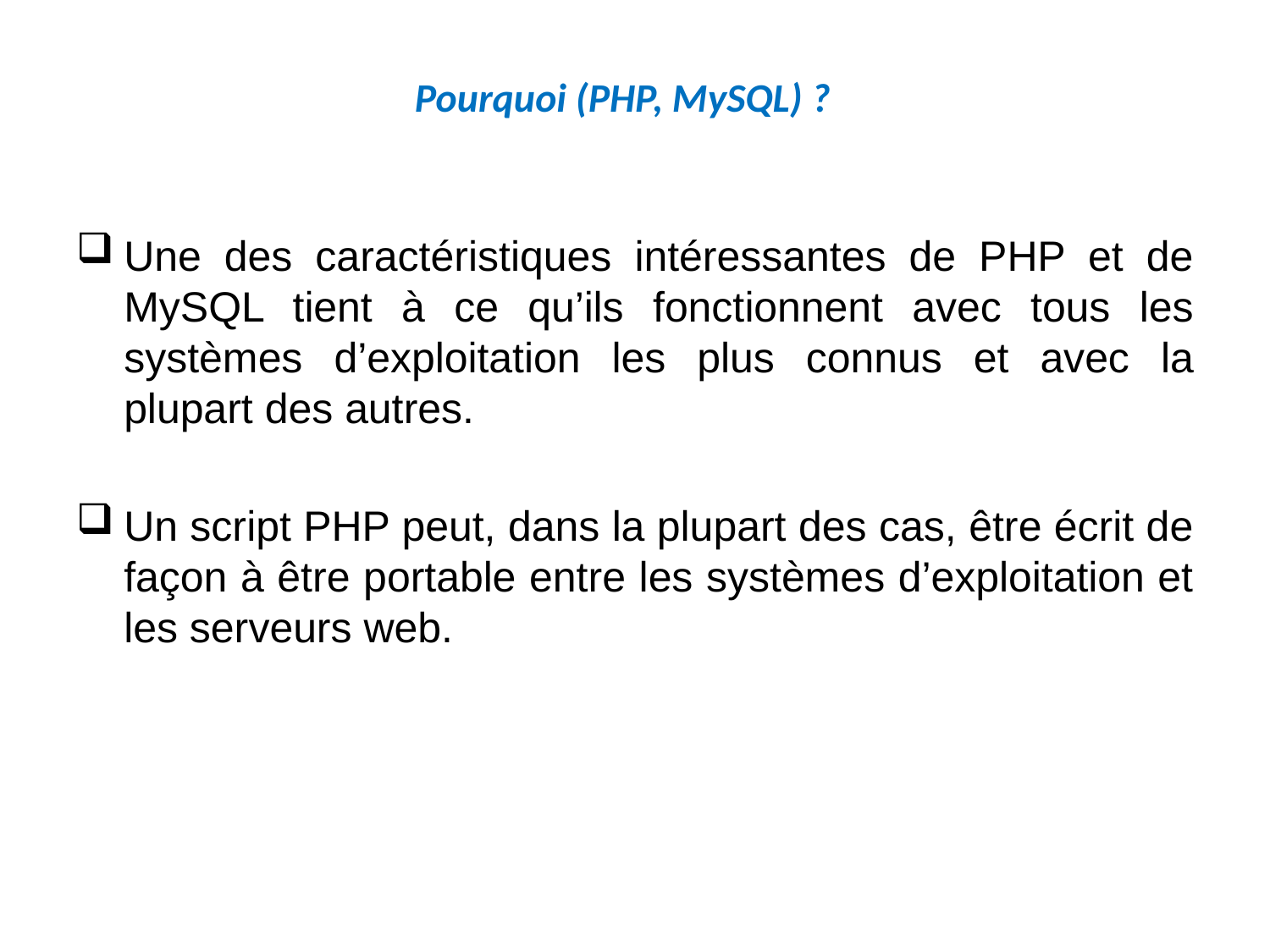

# Pourquoi (PHP, MySQL) ?
Une des caractéristiques intéressantes de PHP et de MySQL tient à ce qu’ils fonctionnent avec tous les systèmes d’exploitation les plus connus et avec la plupart des autres.

Un script PHP peut, dans la plupart des cas, être écrit de façon à être portable entre les systèmes d’exploitation et les serveurs web.